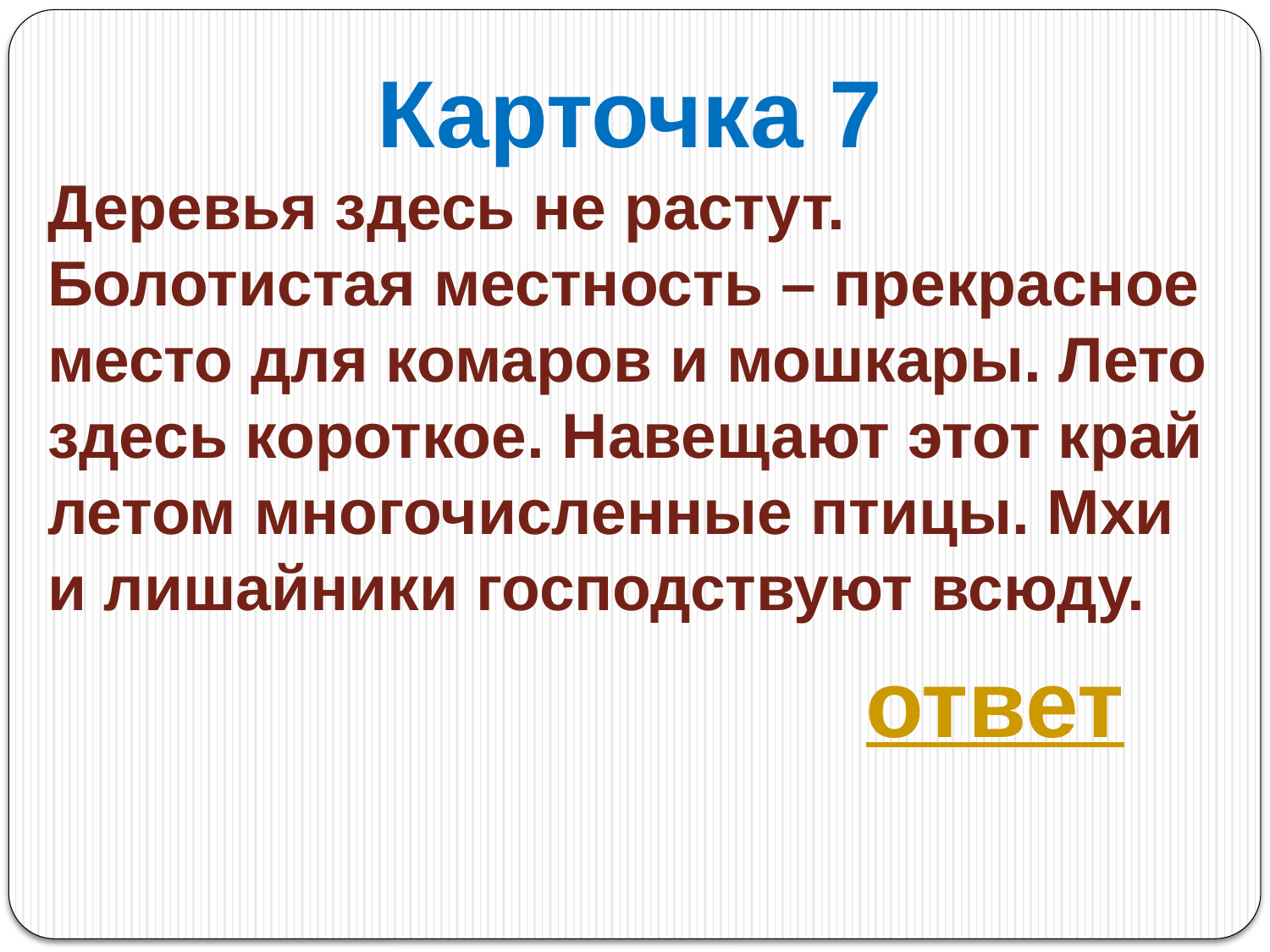

Карточка 7
Деревья здесь не растут. Болотистая местность – прекрасное место для комаров и мошкары. Лето здесь короткое. Навещают этот край летом многочисленные птицы. Мхи и лишайники господствуют всюду.
ответ